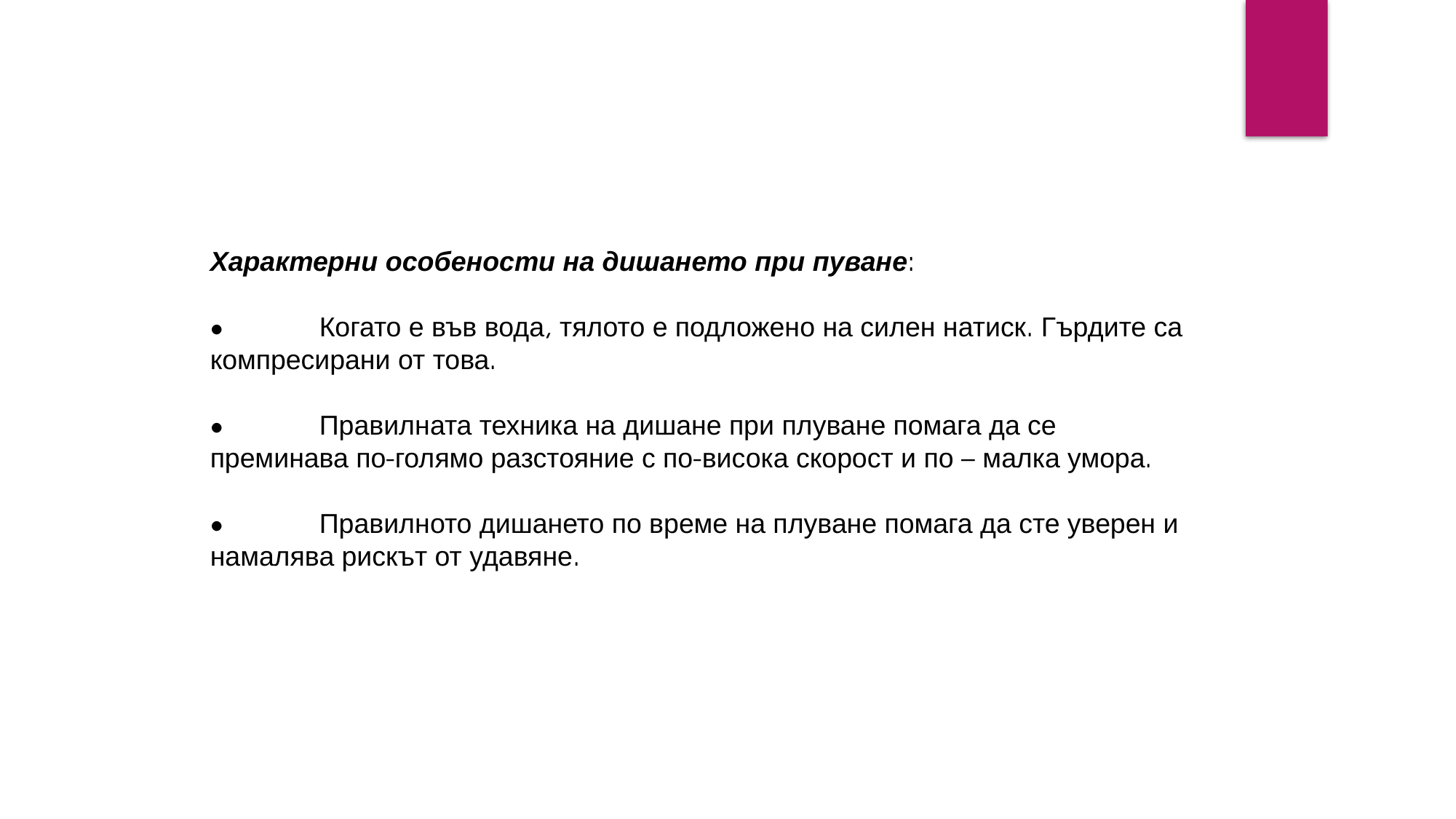

Характерни особености на дишането при пуване:

•	Когато е във вода, тялото е подложено на силен натиск. Гърдите са компресирани от това.

•	Правилната техника на дишане при плуване помага да се преминава по-голямо разстояние с по-висока скорост и по – малка умора.

•	Правилното дишането по време на плуване помага да сте уверен и намалява рискът от удавяне.